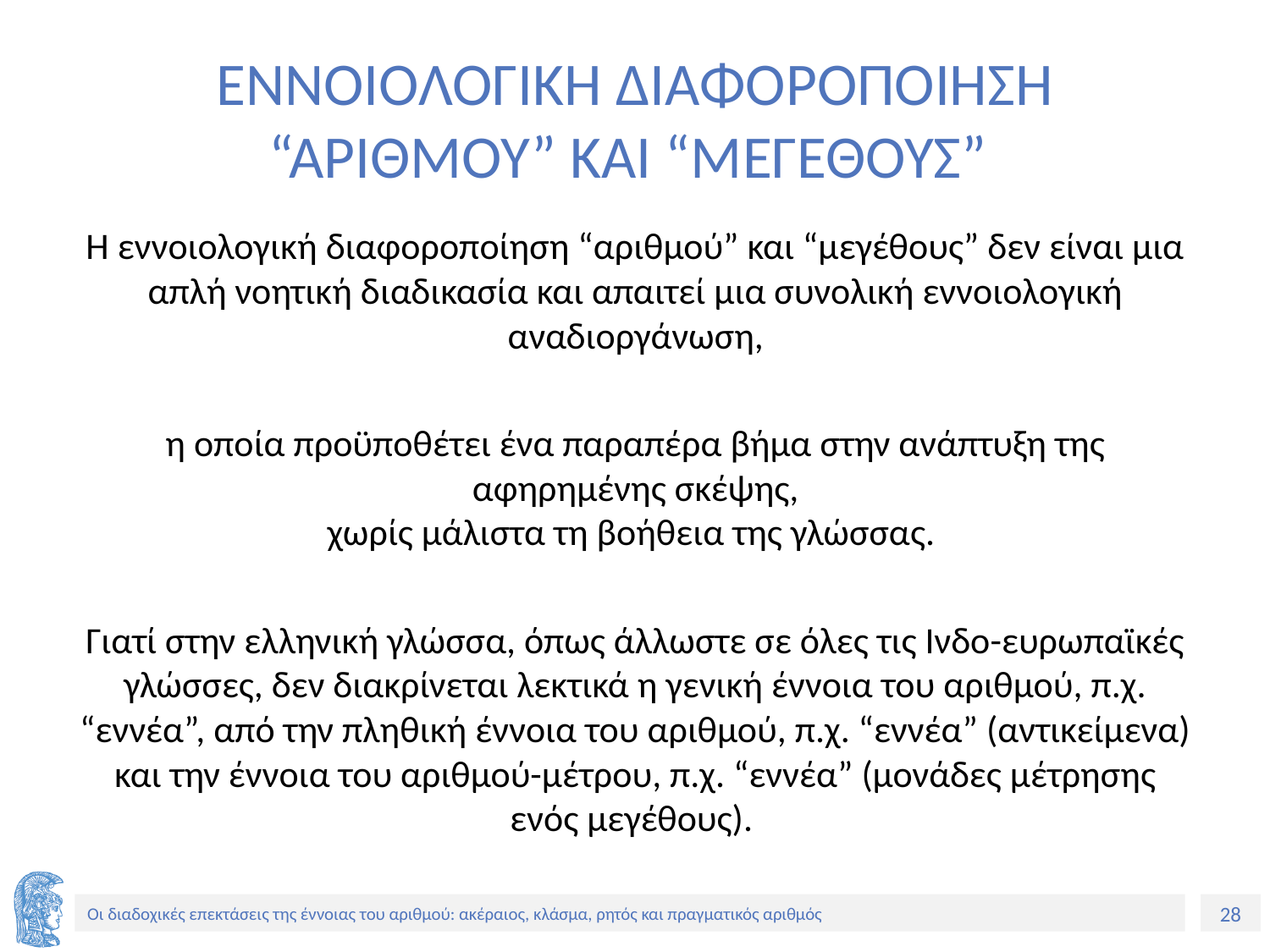

# ΕΝΝΟΙΟΛΟΓΙΚΗ ΔΙΑΦΟΡΟΠΟΙΗΣΗ “ΑΡΙΘΜΟΥ” ΚΑΙ “ΜΕΓΕΘΟΥΣ”
Η εννοιολογική διαφοροποίηση “αριθμού” και “μεγέθους” δεν είναι μια απλή νοητική διαδικασία και απαιτεί μια συνολική εννοιολογική αναδιοργάνωση,

η οποία προϋποθέτει ένα παραπέρα βήμα στην ανάπτυξη της αφηρημένης σκέψης,
χωρίς μάλιστα τη βοήθεια της γλώσσας.

Γιατί στην ελληνική γλώσσα, όπως άλλωστε σε όλες τις Ινδο-ευρωπαϊκές γλώσσες, δεν διακρίνεται λεκτικά η γενική έννοια του αριθμού, π.χ. “εννέα”, από την πληθική έννοια του αριθμού, π.χ. “εννέα” (αντικείμενα) και την έννοια του αριθμού-μέτρου, π.χ. “εννέα” (μονάδες μέτρησης ενός μεγέθους).